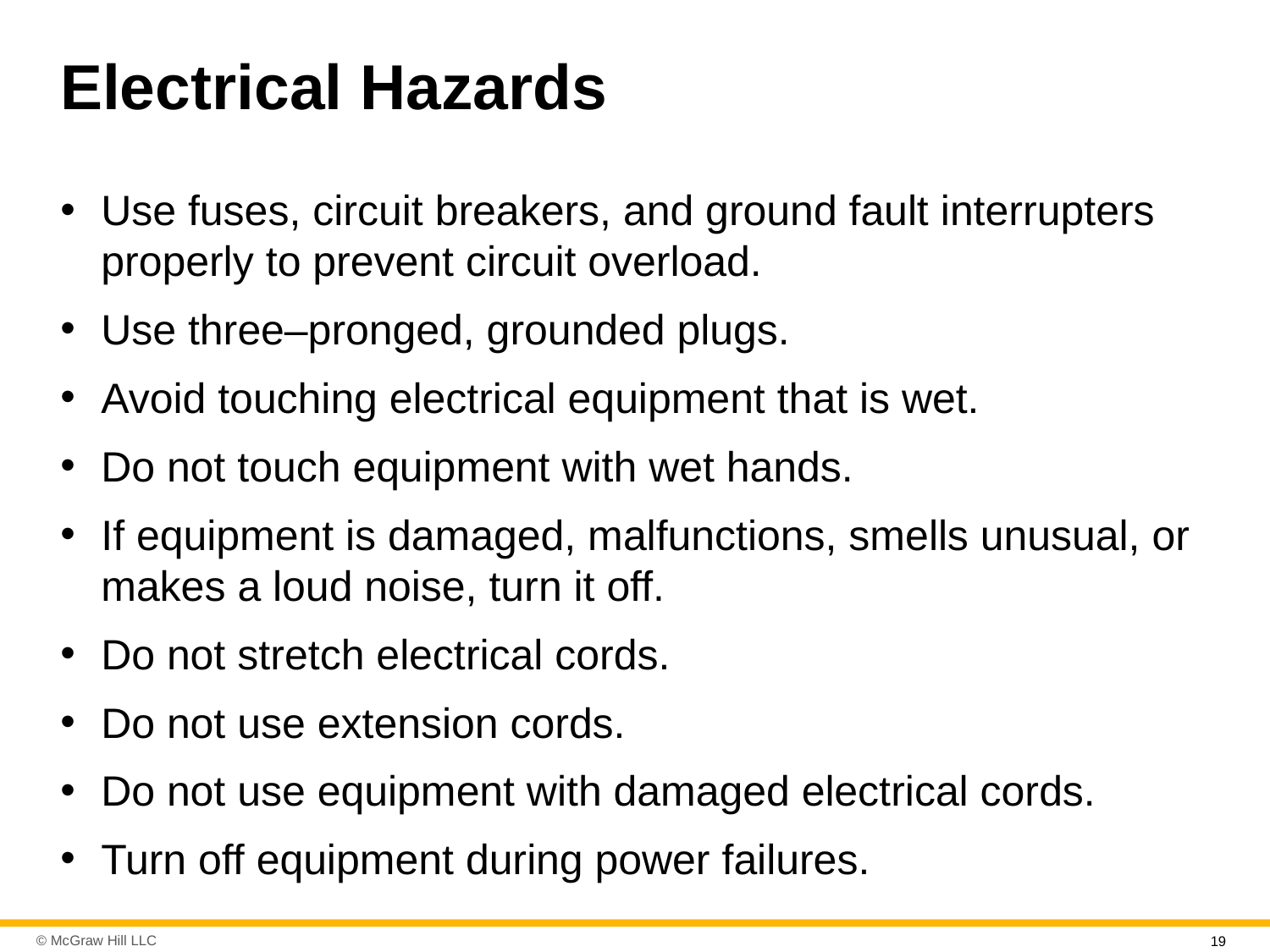

# Electrical Hazards
Use fuses, circuit breakers, and ground fault interrupters properly to prevent circuit overload.
Use three–pronged, grounded plugs.
Avoid touching electrical equipment that is wet.
Do not touch equipment with wet hands.
If equipment is damaged, malfunctions, smells unusual, or makes a loud noise, turn it off.
Do not stretch electrical cords.
Do not use extension cords.
Do not use equipment with damaged electrical cords.
Turn off equipment during power failures.
19